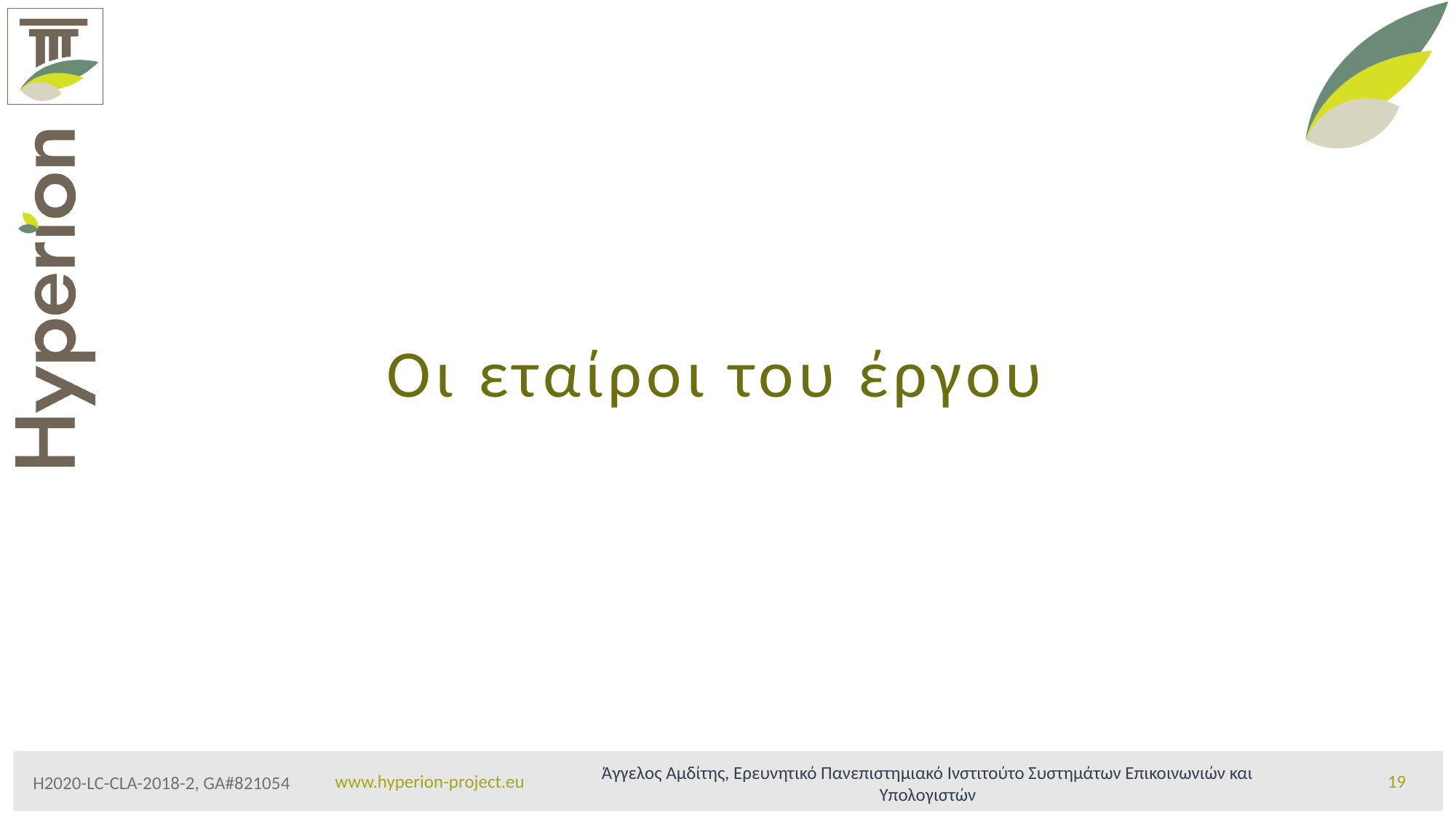

# Οι εταίροι του έργου
Άγγελος Αμδίτης, Ερευνητικό Πανεπιστημιακό Ινστιτούτο Συστημάτων Επικοινωνιών και Υπολογιστών
19